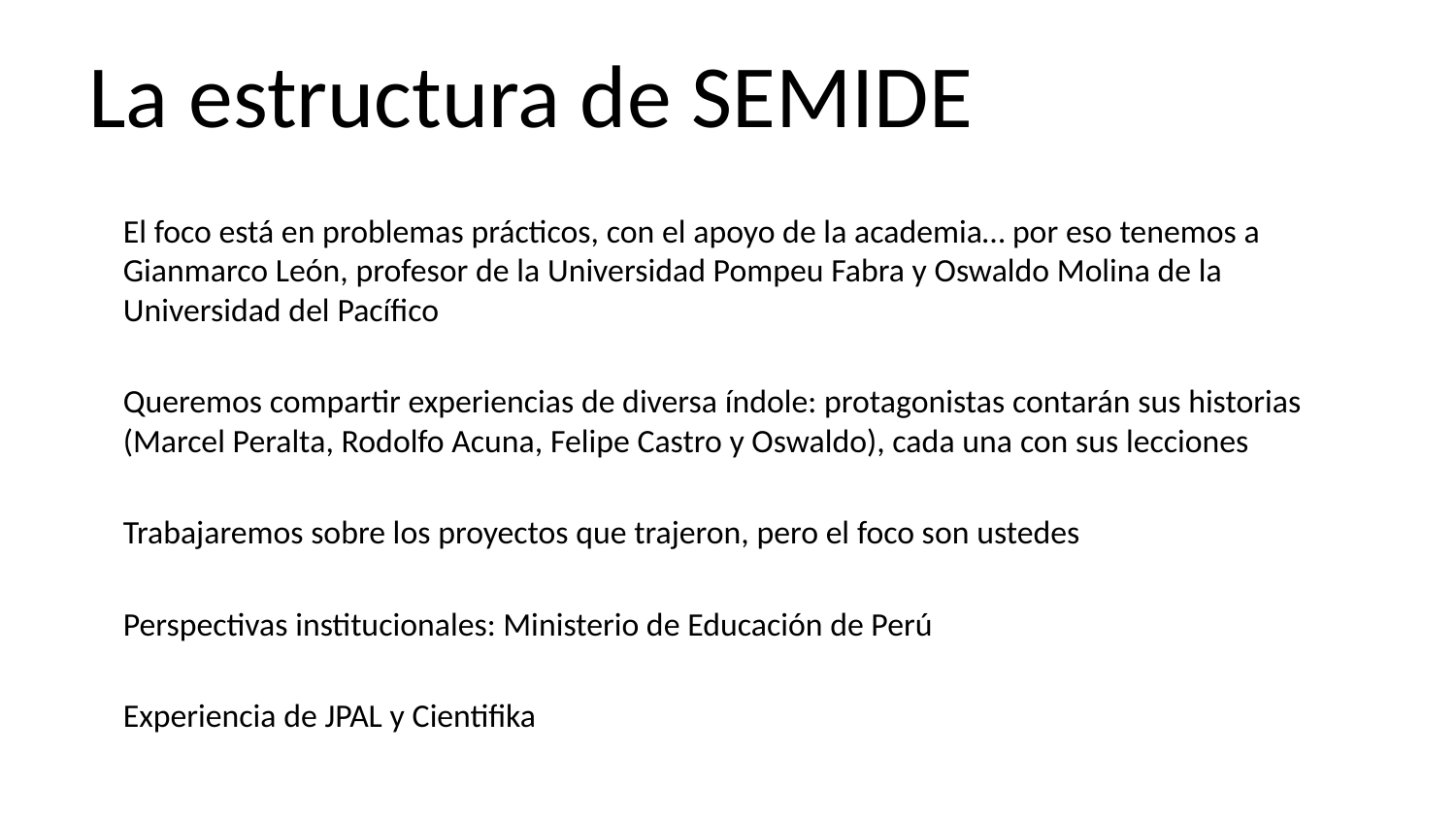

La estructura de SEMIDE
El foco está en problemas prácticos, con el apoyo de la academia… por eso tenemos a Gianmarco León, profesor de la Universidad Pompeu Fabra y Oswaldo Molina de la Universidad del Pacífico

Queremos compartir experiencias de diversa índole: protagonistas contarán sus historias (Marcel Peralta, Rodolfo Acuna, Felipe Castro y Oswaldo), cada una con sus lecciones

Trabajaremos sobre los proyectos que trajeron, pero el foco son ustedes

Perspectivas institucionales: Ministerio de Educación de Perú

Experiencia de JPAL y Cientifika